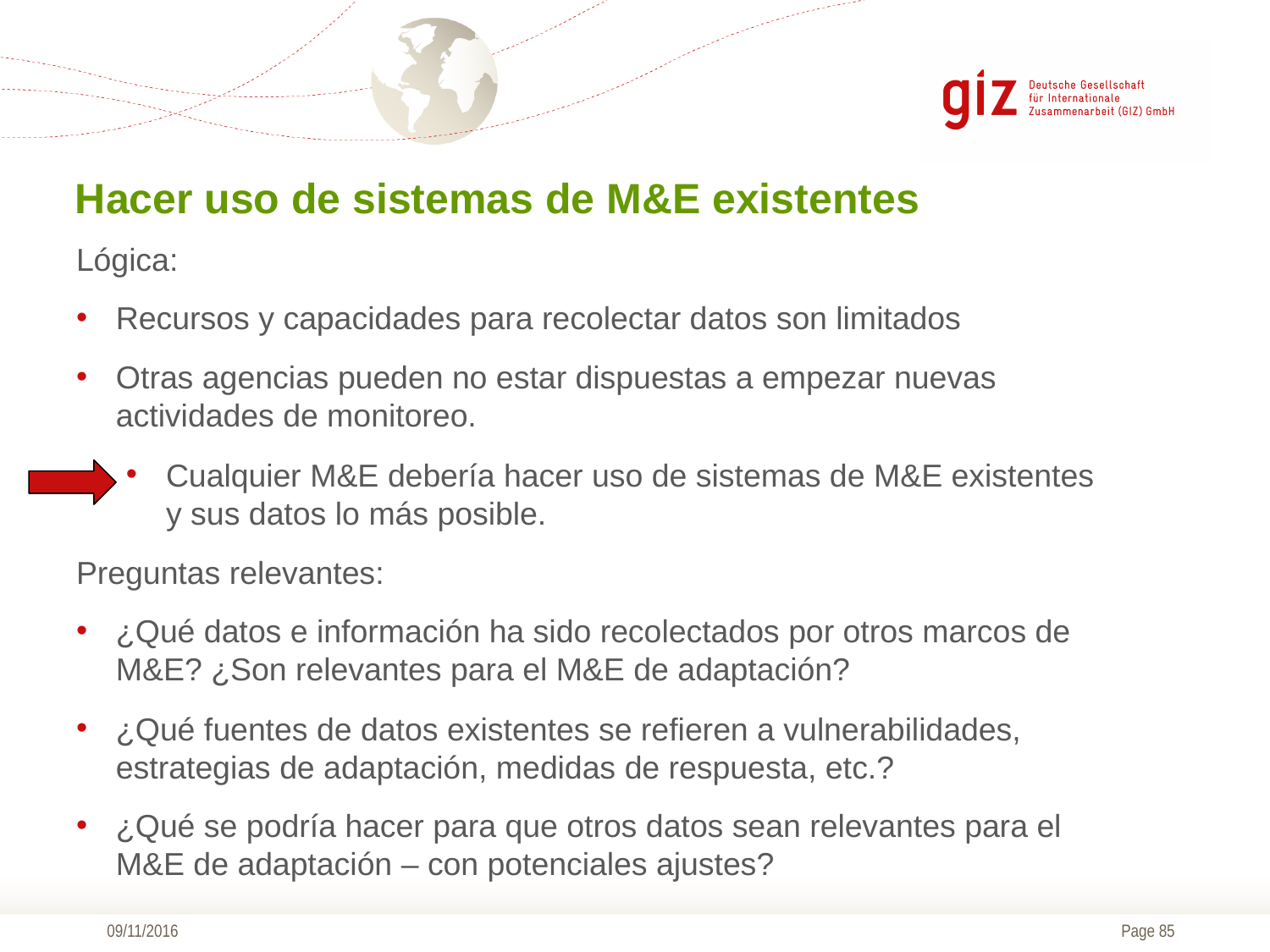

# Hacer uso de sistemas de M&E existentes
Lógica:
Recursos y capacidades para recolectar datos son limitados
Otras agencias pueden no estar dispuestas a empezar nuevas actividades de monitoreo.
Cualquier M&E debería hacer uso de sistemas de M&E existentes y sus datos lo más posible.
Preguntas relevantes:
¿Qué datos e información ha sido recolectados por otros marcos de M&E? ¿Son relevantes para el M&E de adaptación?
¿Qué fuentes de datos existentes se refieren a vulnerabilidades, estrategias de adaptación, medidas de respuesta, etc.?
¿Qué se podría hacer para que otros datos sean relevantes para el M&E de adaptación – con potenciales ajustes?

09/11/2016